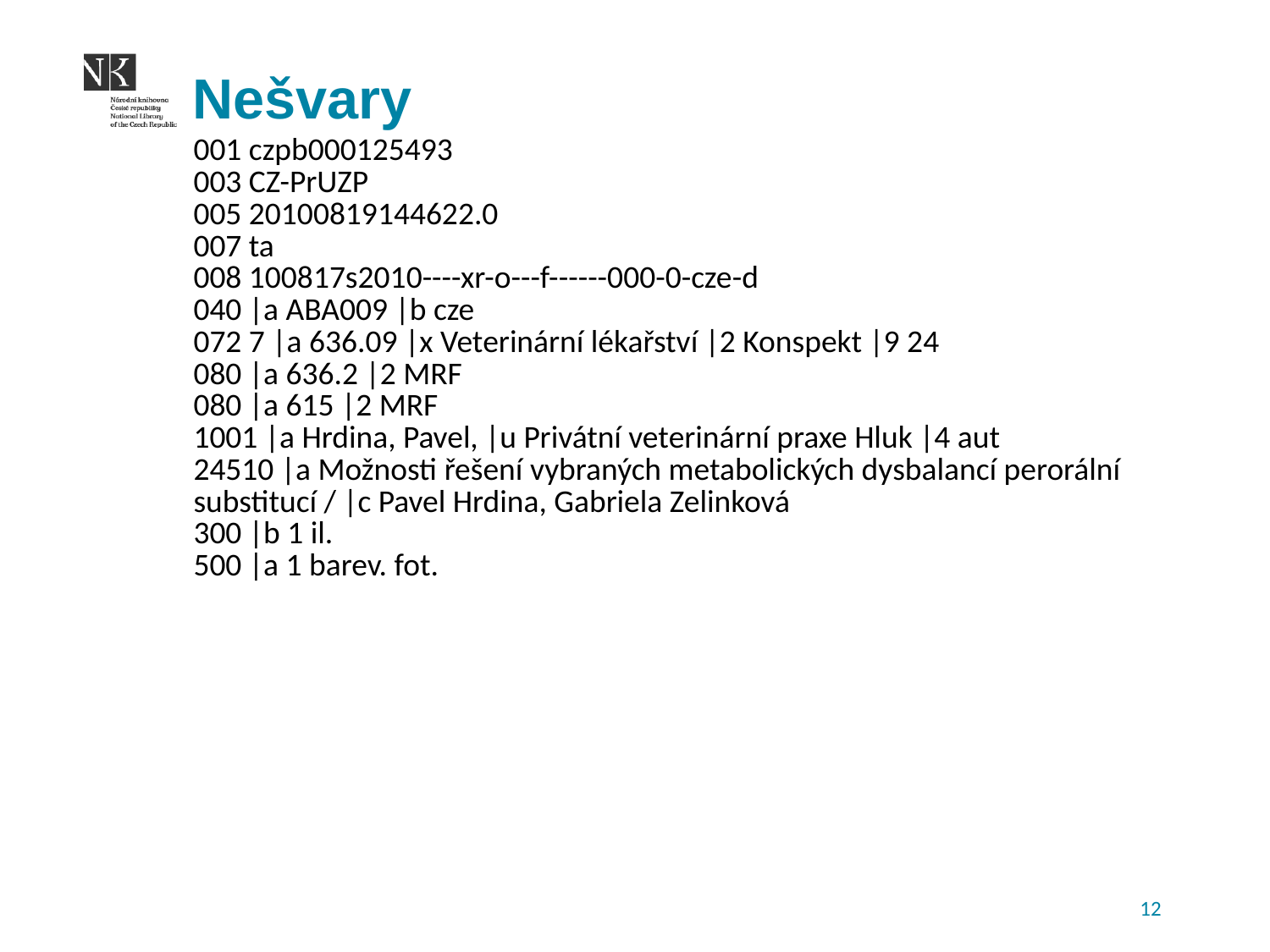

# Nešvary
|  | 001 czpb000125493 003 CZ-PrUZP 005 20100819144622.0 007 ta 008 100817s2010----xr-o---f------000-0-cze-d 040 |a ABA009 |b cze 072 7 |a 636.09 |x Veterinární lékařství |2 Konspekt |9 24 080 |a 636.2 |2 MRF 080 |a 615 |2 MRF 1001 |a Hrdina, Pavel, |u Privátní veterinární praxe Hluk |4 aut 24510 |a Možnosti řešení vybraných metabolických dysbalancí perorální substitucí / |c Pavel Hrdina, Gabriela Zelinková 300 |b 1 il. 500 |a 1 barev. fot. |
| --- | --- |
|  |  |
|  |  |
|  |  |
|  |  |
|  |  |
|  |  |
|  |  |
|  |  |
|  |  |
|  |  |
|  |  |
|  |  |
|  |  |
|  |  |
|  |  |
|  |  |
|  |  |
|  |  |
12